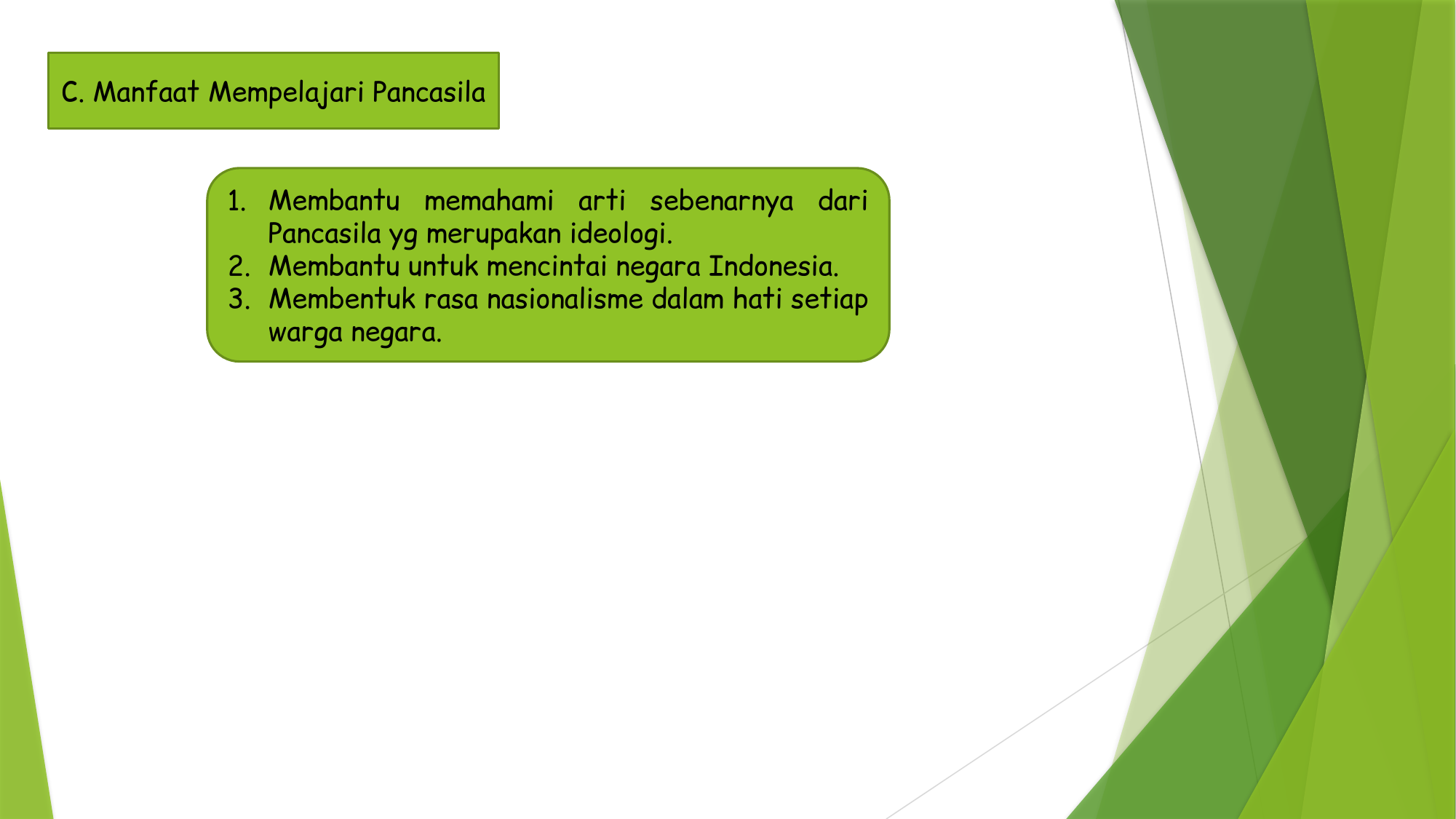

C. Manfaat Mempelajari Pancasila
Membantu memahami arti sebenarnya dari Pancasila yg merupakan ideologi.
Membantu untuk mencintai negara Indonesia.
Membentuk rasa nasionalisme dalam hati setiap warga negara.